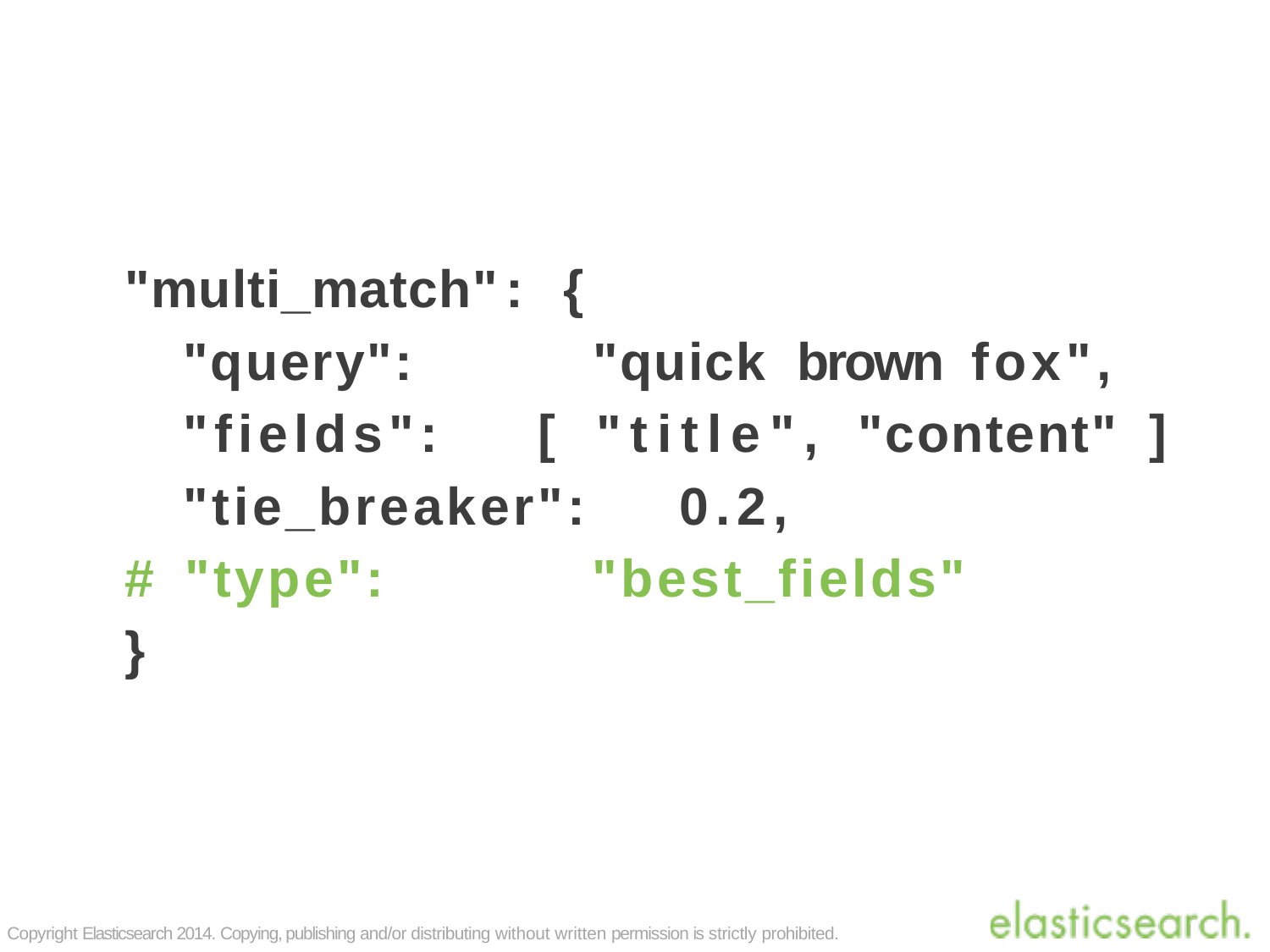

"multi_match":	{
"query":
"fields":
"quick	brown	fox",
[	"title",	"content"	]
"tie_breaker":	0.2,
#	"type":	"best_fields"
}
Copyright Elasticsearch 2014. Copying, publishing and/or distributing without written permission is strictly prohibited.